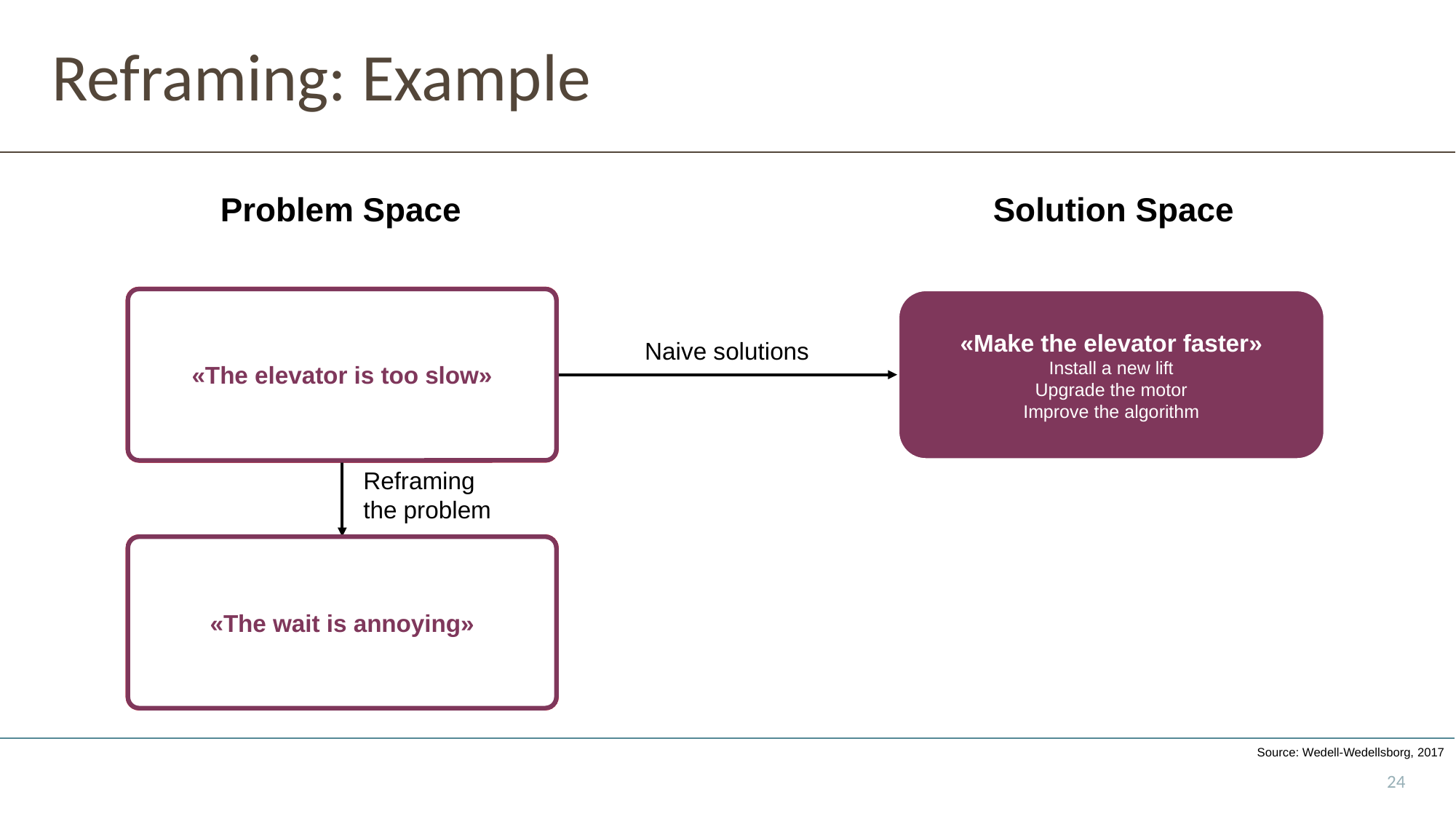

# Reframing: Example
Solution Space
Problem Space
«The elevator is too slow»
«The elevator is too slow»
«Make the elevator faster»
Install a new lift
Upgrade the motor
Improve the algorithm
Naive solutions
Reframing
the problem
«The wait is annoying»
«The wait is annoying»
Source: Wedell-Wedellsborg, 2017
24